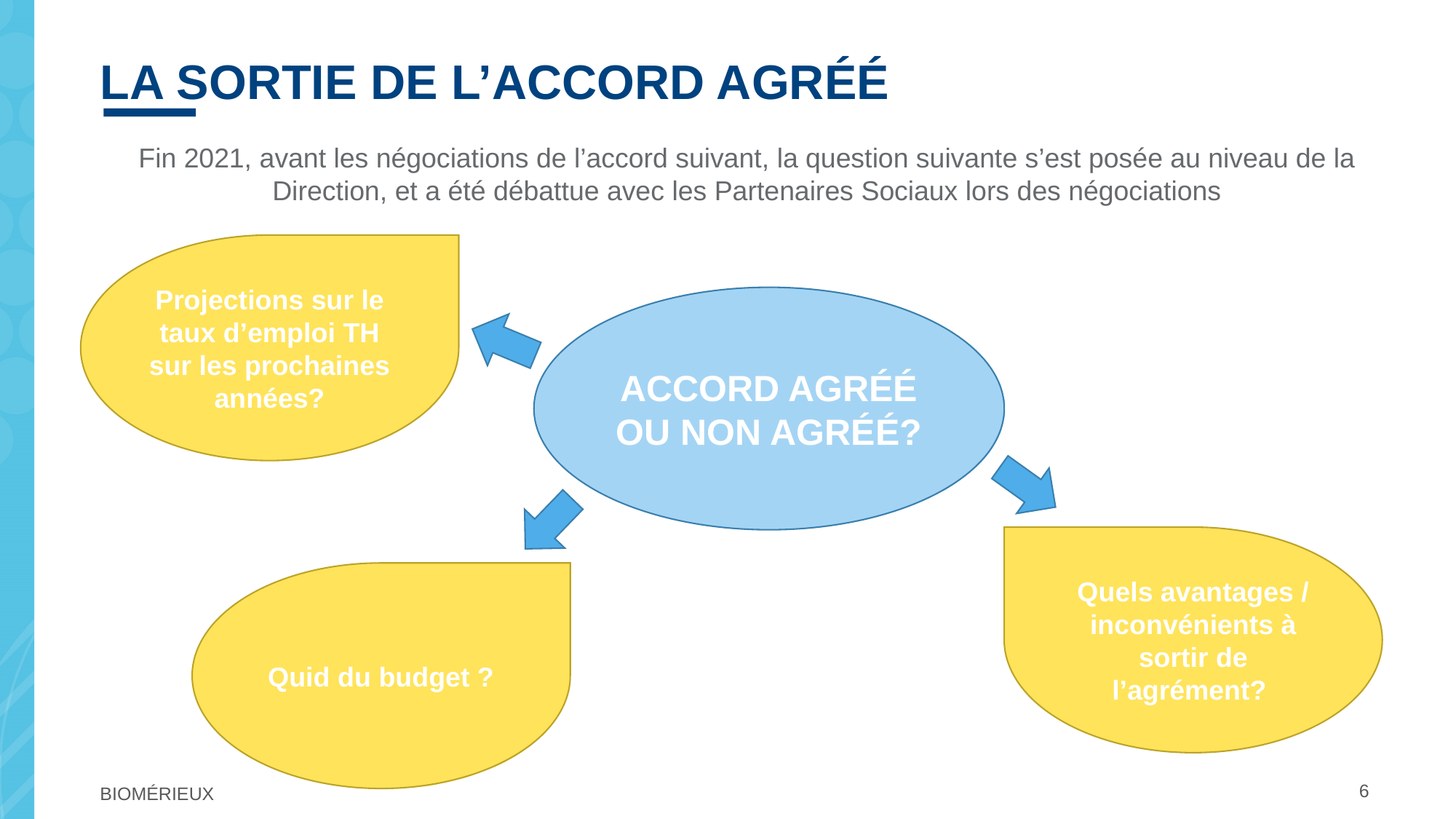

# LA SORTIE DE L’ACCORD AGRÉÉ
Fin 2021, avant les négociations de l’accord suivant, la question suivante s’est posée au niveau de la Direction, et a été débattue avec les Partenaires Sociaux lors des négociations

Projections sur le taux d’emploi TH sur les prochaines années?
ACCORD AGRÉÉ OU NON AGRÉÉ?

Quels avantages / inconvénients à sortir de l’agrément?
Quid du budget ?
6